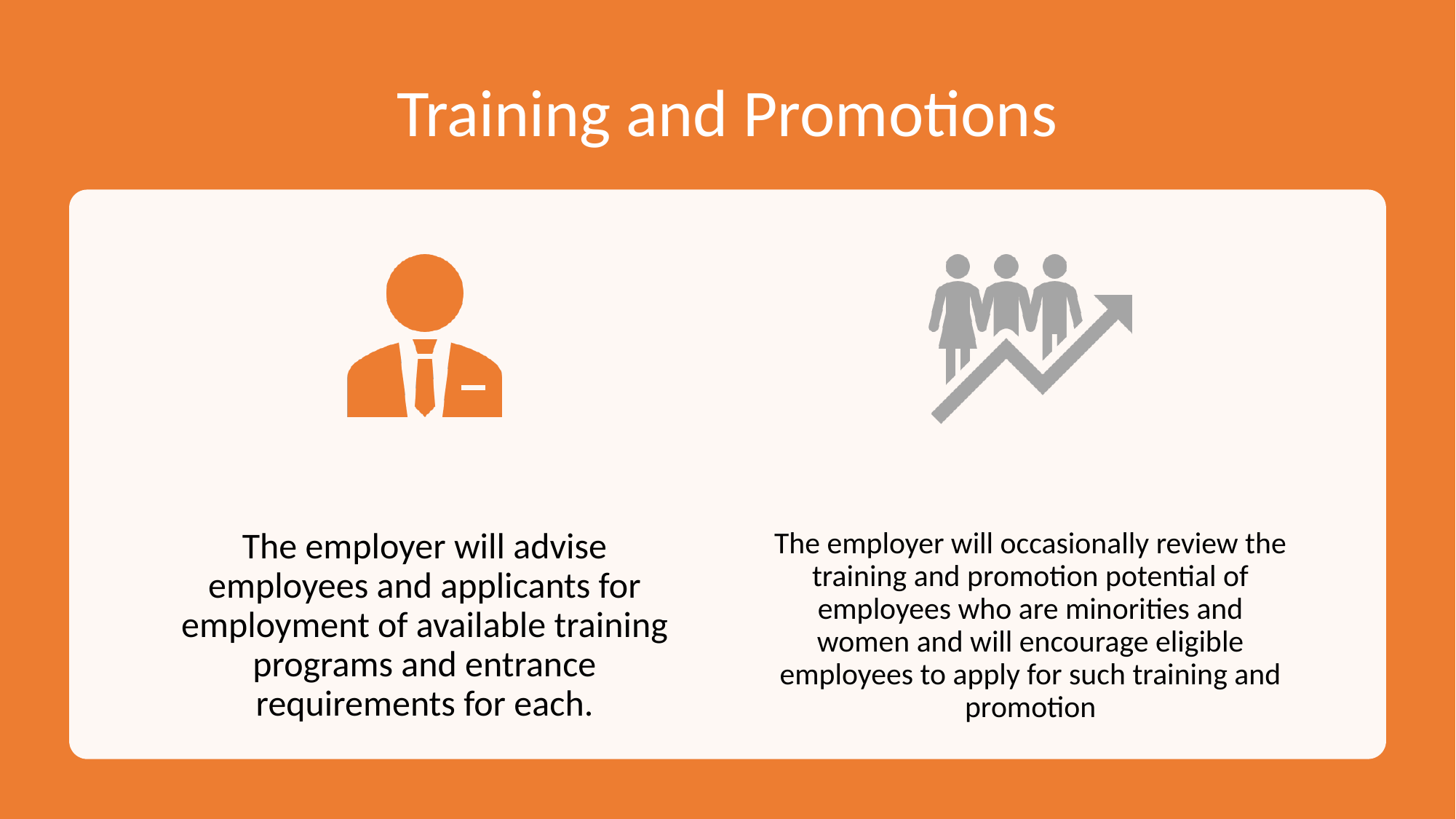

# Training and Promotions

The employer will advise employees and applicants for employment of available training programs and entrance requirements for each.
The employer will occasionally review the training and promotion potential of employees who are minorities and women and will encourage eligible employees to apply for such training and promotion